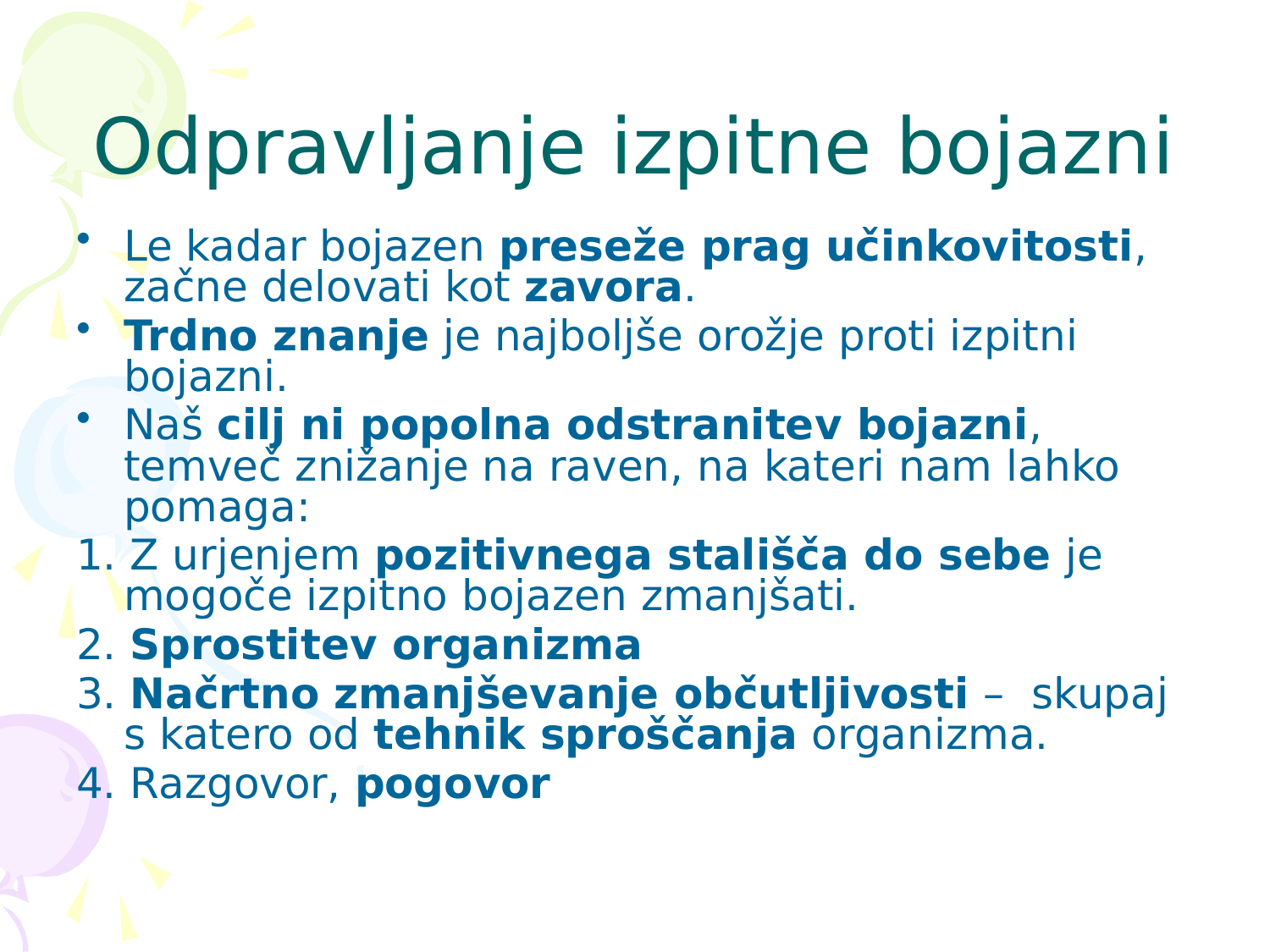

# Odpravljanje izpitne bojazni
Le kadar bojazen preseže prag učinkovitosti, začne delovati kot zavora.
Trdno znanje je najboljše orožje proti izpitni bojazni.
Naš cilj ni popolna odstranitev bojazni, temveč znižanje na raven, na kateri nam lahko pomaga:
1. Z urjenjem pozitivnega stališča do sebe je mogoče izpitno bojazen zmanjšati.
2. Sprostitev organizma
3. Načrtno zmanjševanje občutljivosti –  skupaj s katero od tehnik sproščanja organizma.
4. Razgovor, pogovor